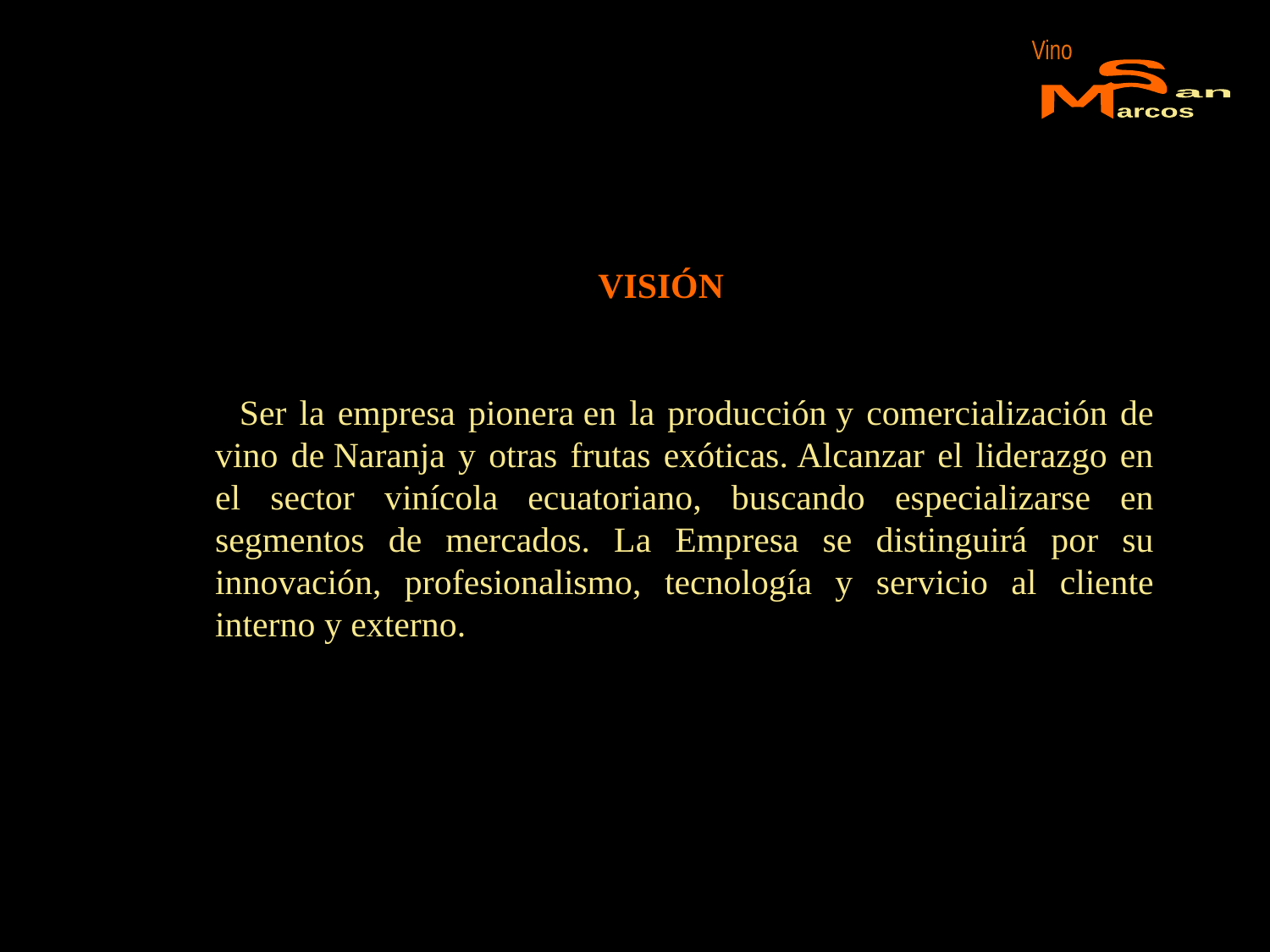

Vino
S
M
an
arcos

VISIÓN

      Ser la empresa pionera en la producción y comercialización de vino de Naranja y otras frutas exóticas. Alcanzar el liderazgo en el sector vinícola ecuatoriano, buscando especializarse en segmentos de mercados. La Empresa se distinguirá por su innovación, profesionalismo, tecnología y servicio al cliente interno y externo.